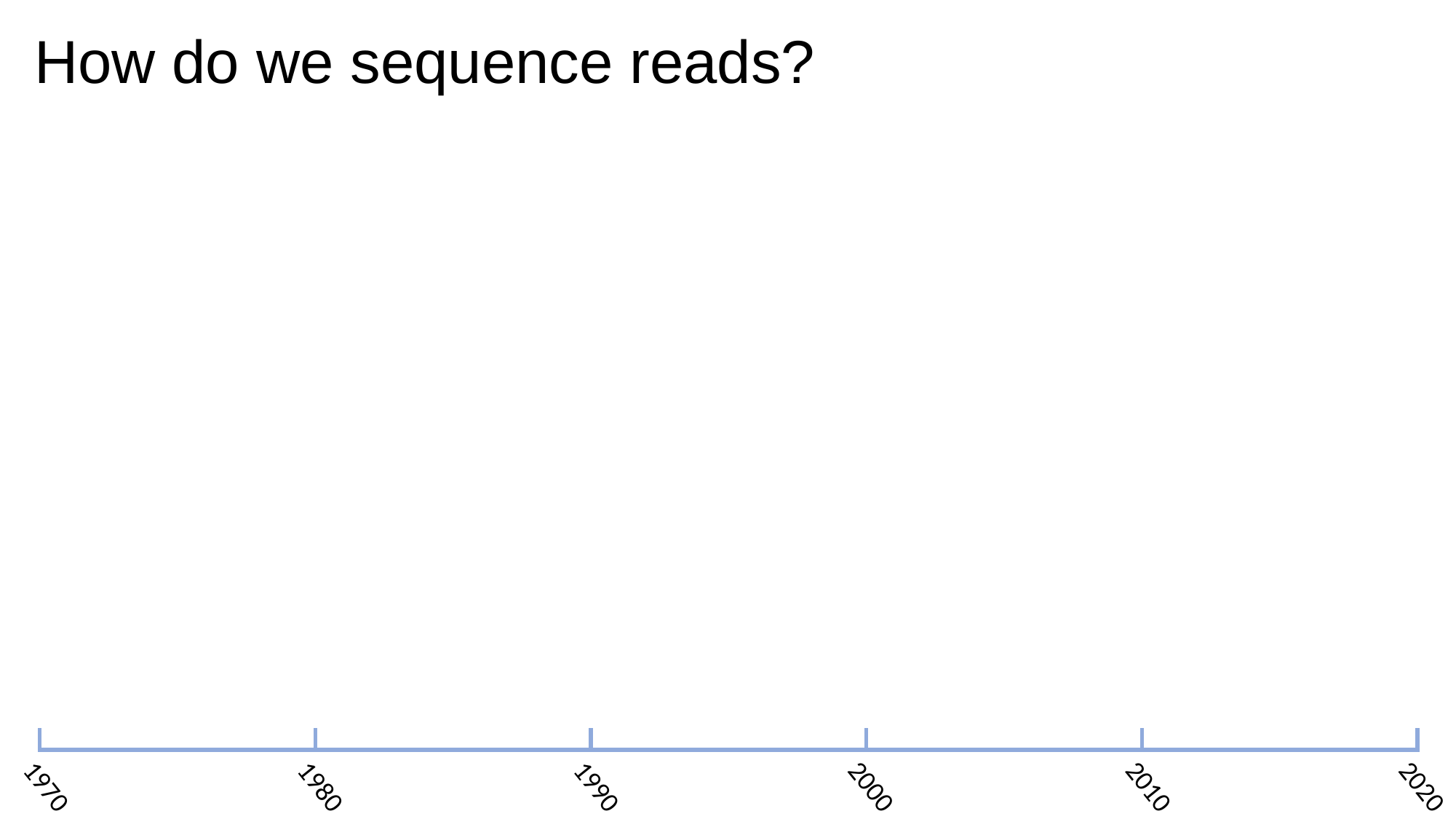

# How do we sequence reads?

|  |  |  |  |  |
| --- | --- | --- | --- | --- |
1970
1980
1990
2000
2010
2020